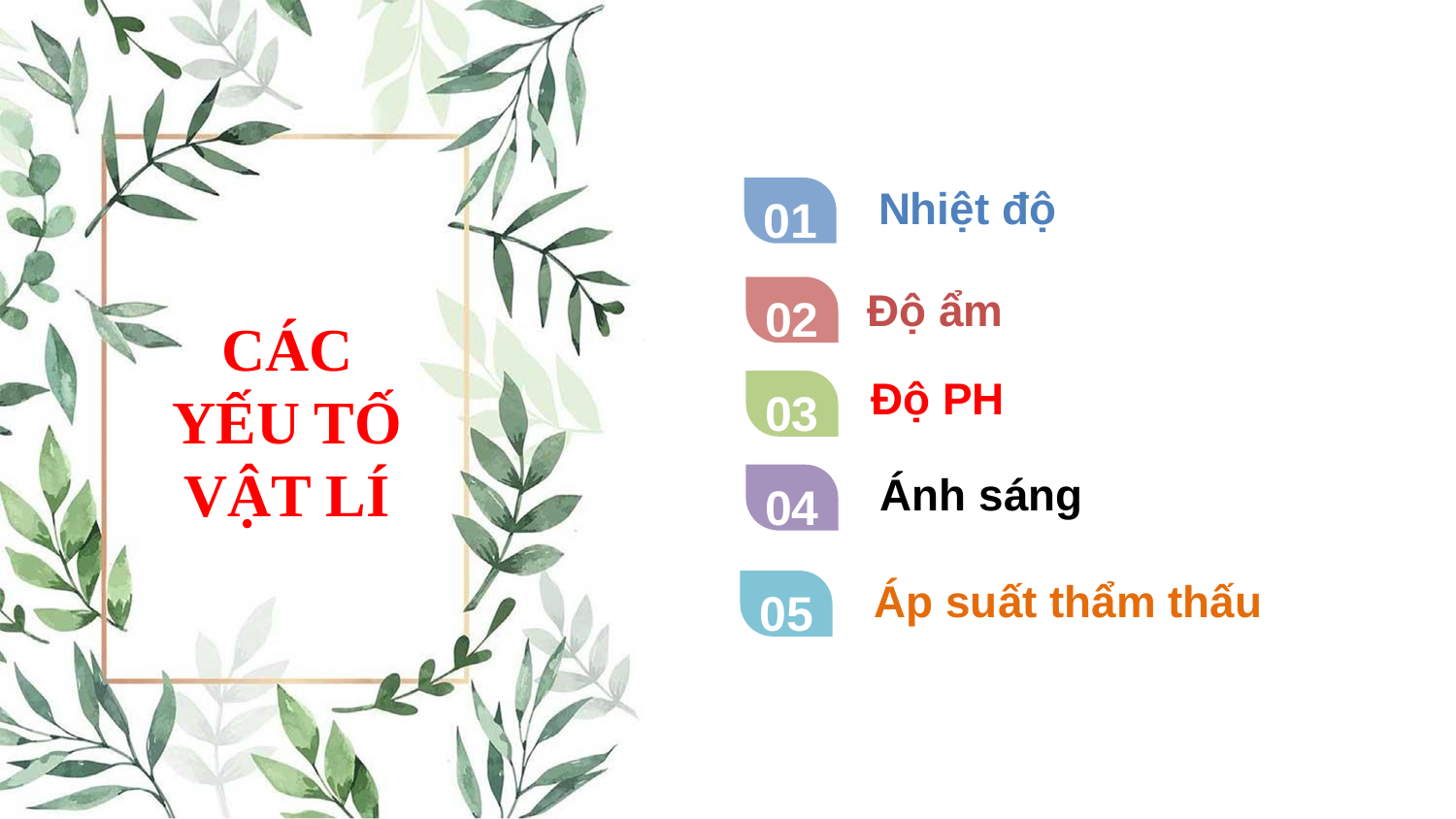

Nhiệt độ

01
Độ ẩm

02
CÁC YẾU TỐ VẬT LÍ
Độ PH
pH

03
Ánh sáng

04
Áp suất thẩm thấu

05